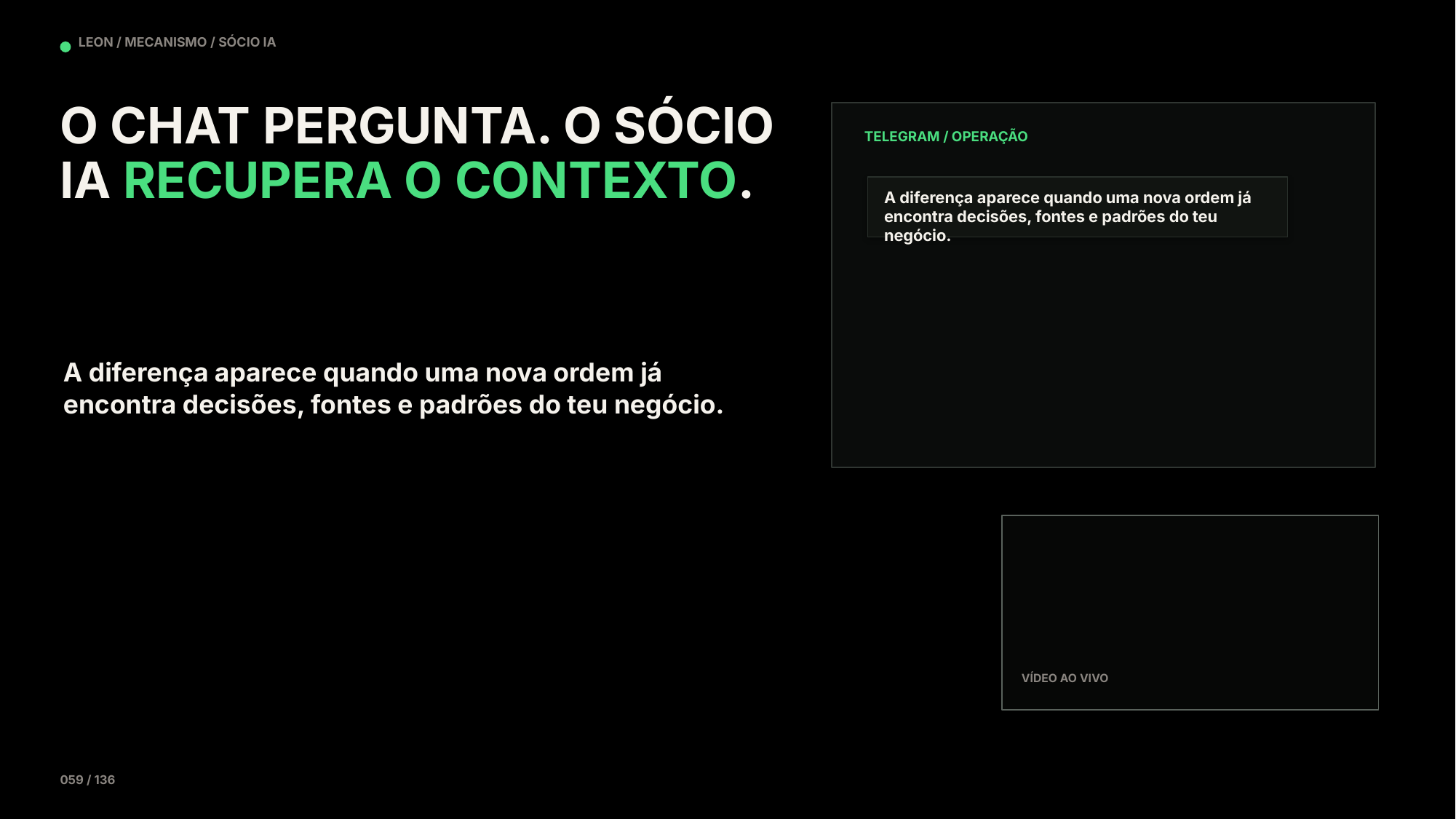

LEON / MECANISMO / SÓCIO IA

O CHAT PERGUNTA. O SÓCIO IA RECUPERA O CONTEXTO.

TELEGRAM / OPERAÇÃO

A diferença aparece quando uma nova ordem já encontra decisões, fontes e padrões do teu negócio.
A diferença aparece quando uma nova ordem já encontra decisões, fontes e padrões do teu negócio.

VÍDEO AO VIVO
059 / 136